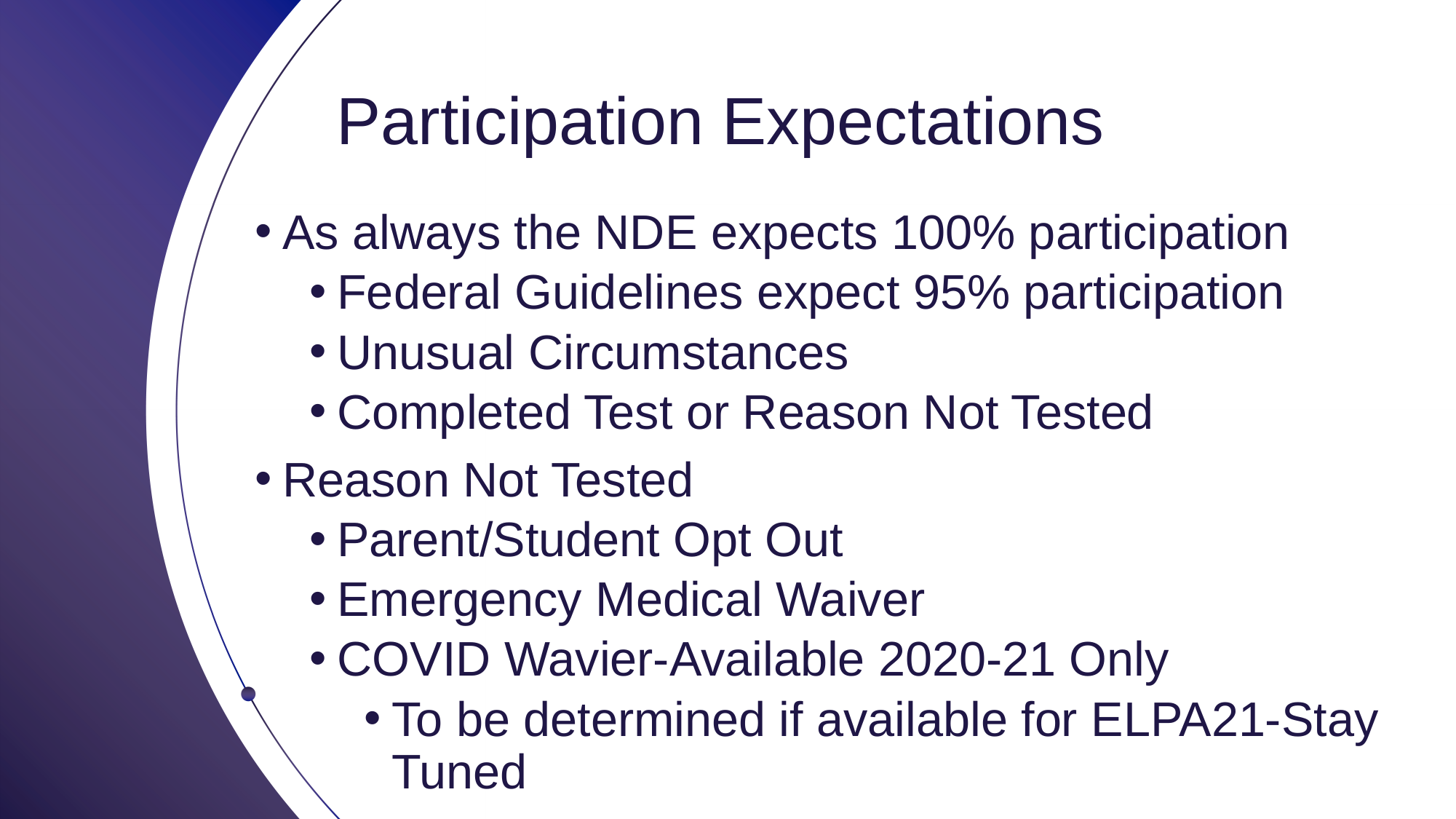

# Participation Expectations
As always the NDE expects 100% participation
Federal Guidelines expect 95% participation
Unusual Circumstances
Completed Test or Reason Not Tested
Reason Not Tested
Parent/Student Opt Out
Emergency Medical Waiver
COVID Wavier-Available 2020-21 Only
To be determined if available for ELPA21-Stay Tuned